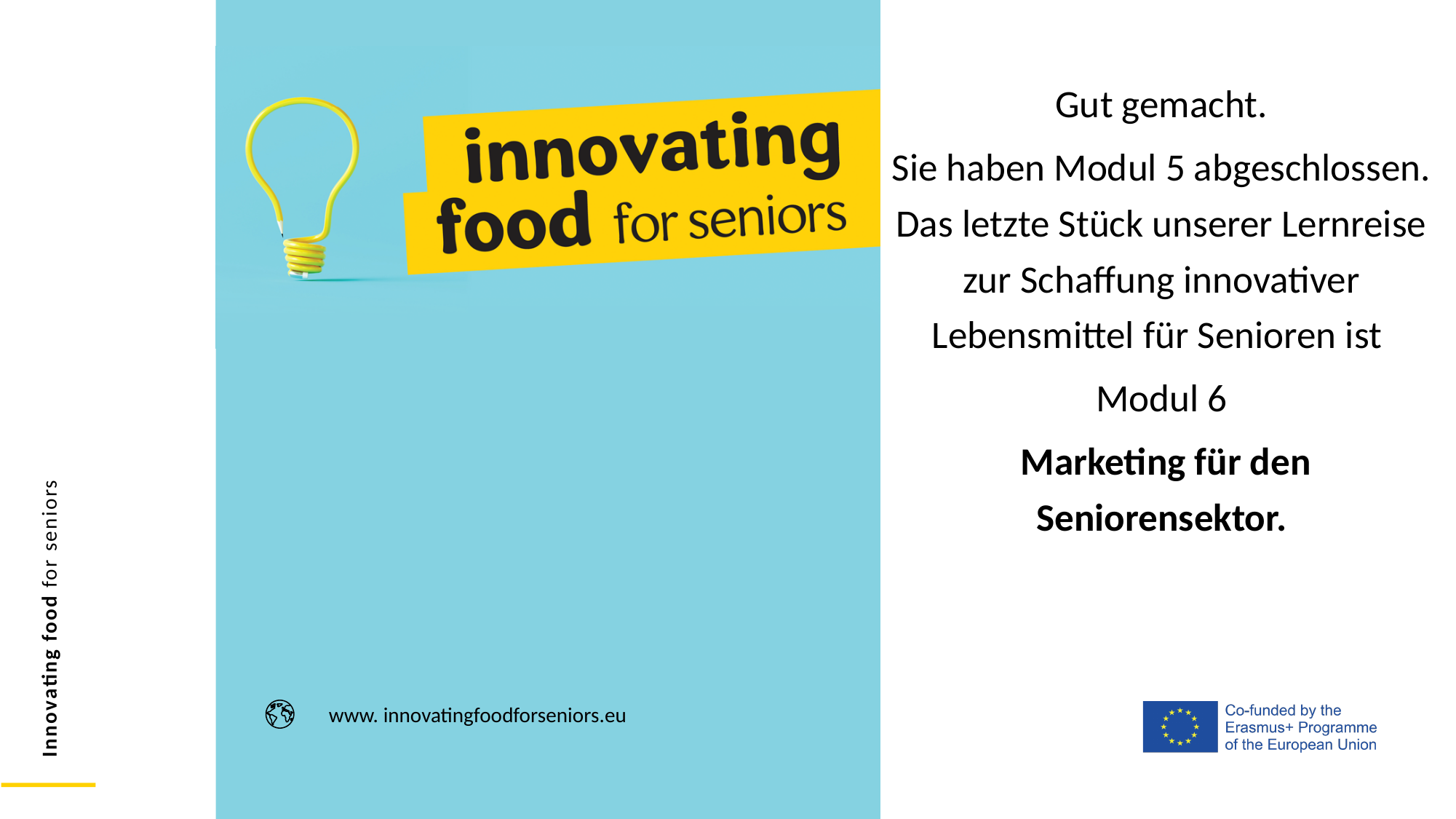

Gut gemacht.
Sie haben Modul 5 abgeschlossen. Das letzte Stück unserer Lernreise zur Schaffung innovativer Lebensmittel für Senioren ist
Modul 6
 Marketing für den Seniorensektor.

www. innovatingfoodforseniors.eu